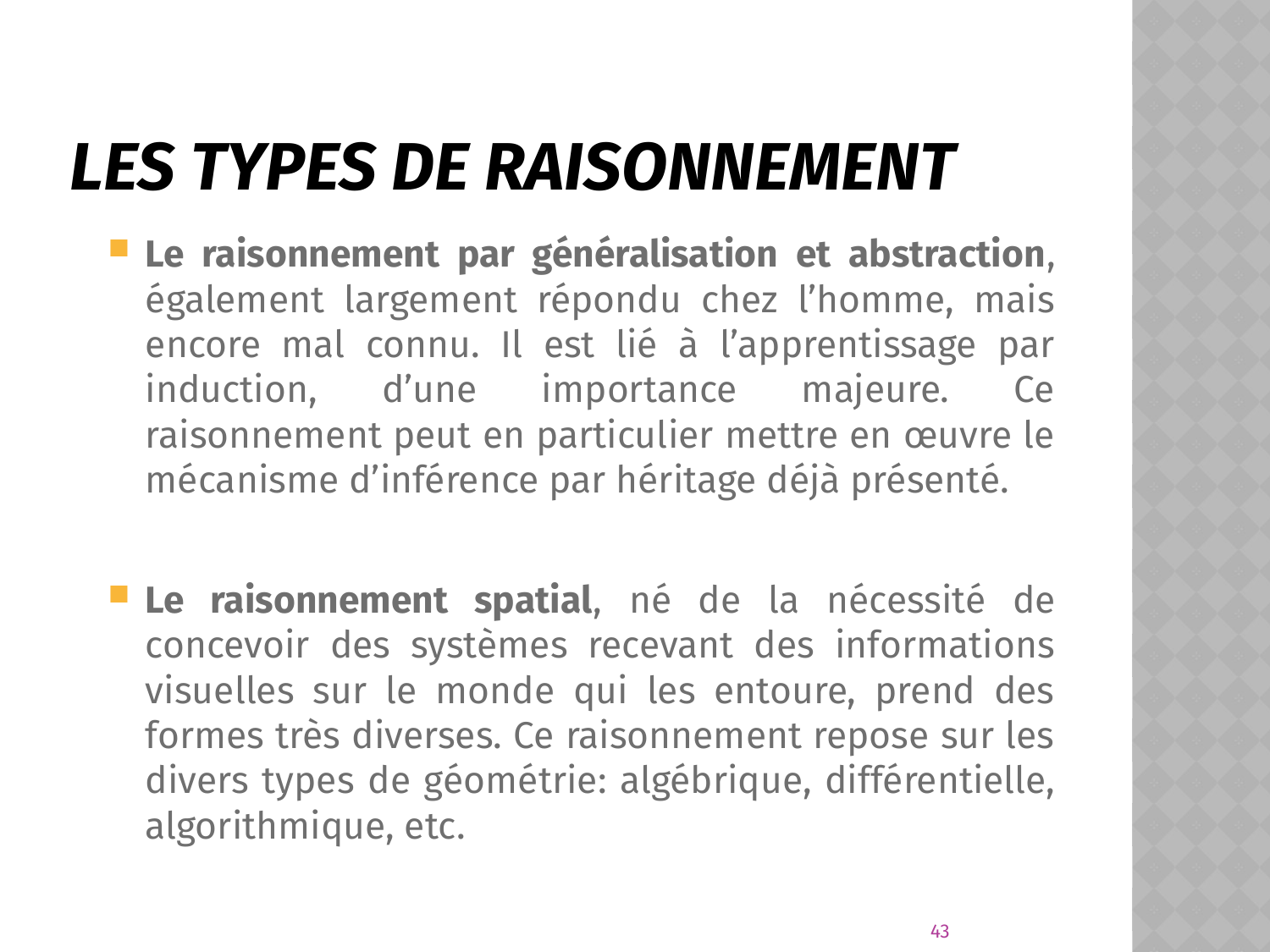

# Les types de raisonnement
Le raisonnement par généralisation et abstraction, également largement répondu chez l’homme, mais encore mal connu. Il est lié à l’apprentissage par induction, d’une importance majeure. Ce raisonnement peut en particulier mettre en œuvre le mécanisme d’inférence par héritage déjà présenté.

Le raisonnement spatial, né de la nécessité de concevoir des systèmes recevant des informations visuelles sur le monde qui les entoure, prend des formes très diverses. Ce raisonnement repose sur les divers types de géométrie: algébrique, différentielle, algorithmique, etc.
43